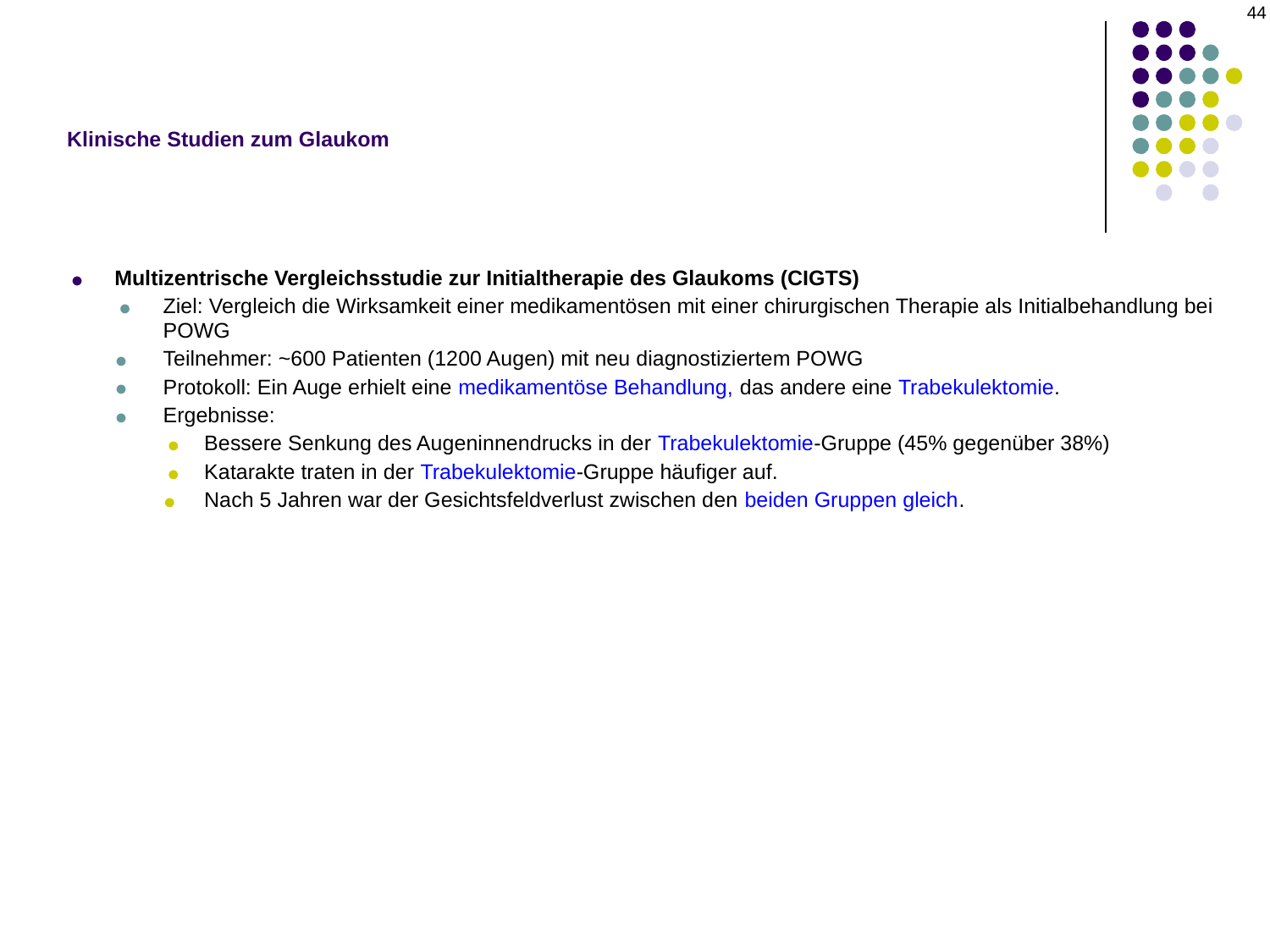

44
Klinische Studien zum Glaukom
Multizentrische Vergleichsstudie zur Initialtherapie des Glaukoms (CIGTS)
Ziel: Vergleich die Wirksamkeit einer medikamentösen mit einer chirurgischen Therapie als Initialbehandlung bei POWG
Teilnehmer: ~600 Patienten (1200 Augen) mit neu diagnostiziertem POWG
Protokoll: Ein Auge erhielt eine medikamentöse Behandlung, das andere eine Trabekulektomie.
Ergebnisse:
Bessere Senkung des Augeninnendrucks in der Trabekulektomie-Gruppe (45% gegenüber 38%)
Katarakte traten in der Trabekulektomie-Gruppe häufiger auf.
Nach 5 Jahren war der Gesichtsfeldverlust zwischen den beiden Gruppen gleich.